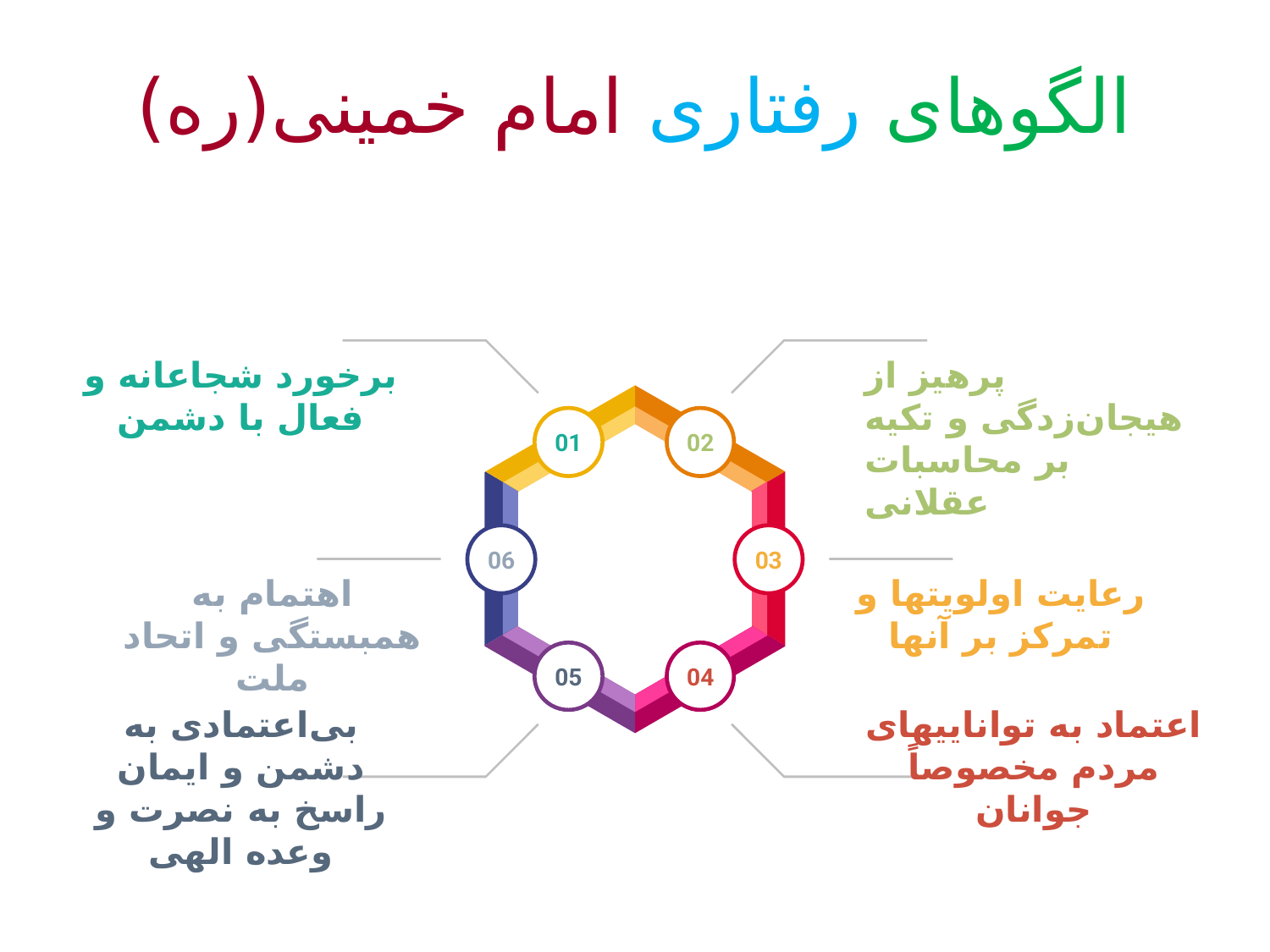

# الگوهای رفتاری امام خمینی(ره)

برخورد شجاعانه و فعال با دشمن
پرهیز از هیجان‌زدگی و تکیه بر محاسبات عقلانی

01
02

06
03

اهتمام به همبستگی و اتحاد ملت
رعایت اولویتها و تمرکز بر آنها

05
04
بی‌اعتمادی به دشمن و ایمان راسخ به نصرت و وعده الهی
اعتماد به تواناییهای مردم مخصوصاً جوانان